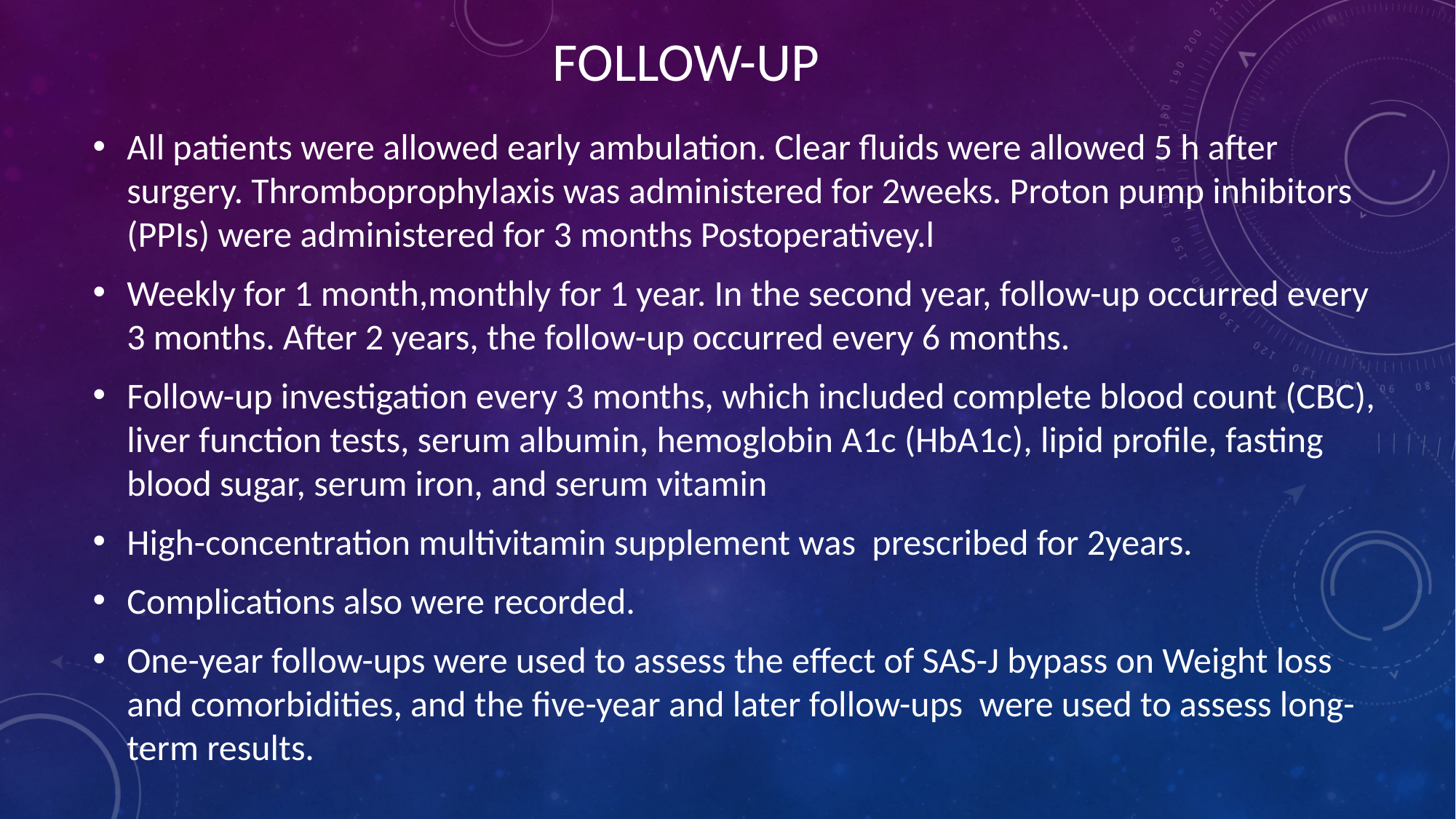

# Follow-up
All patients were allowed early ambulation. Clear fluids were allowed 5 h after surgery. Thromboprophylaxis was administered for 2weeks. Proton pump inhibitors (PPIs) were administered for 3 months Postoperativey.l
Weekly for 1 month,monthly for 1 year. In the second year, follow-up occurred every 3 months. After 2 years, the follow-up occurred every 6 months.
Follow-up investigation every 3 months, which included complete blood count (CBC), liver function tests, serum albumin, hemoglobin A1c (HbA1c), lipid profile, fasting blood sugar, serum iron, and serum vitamin
High-concentration multivitamin supplement was  prescribed for 2years.
Complications also were recorded.
One-year follow-ups were used to assess the effect of SAS-J bypass on Weight loss and comorbidities, and the five-year and later follow-ups  were used to assess long-term results.